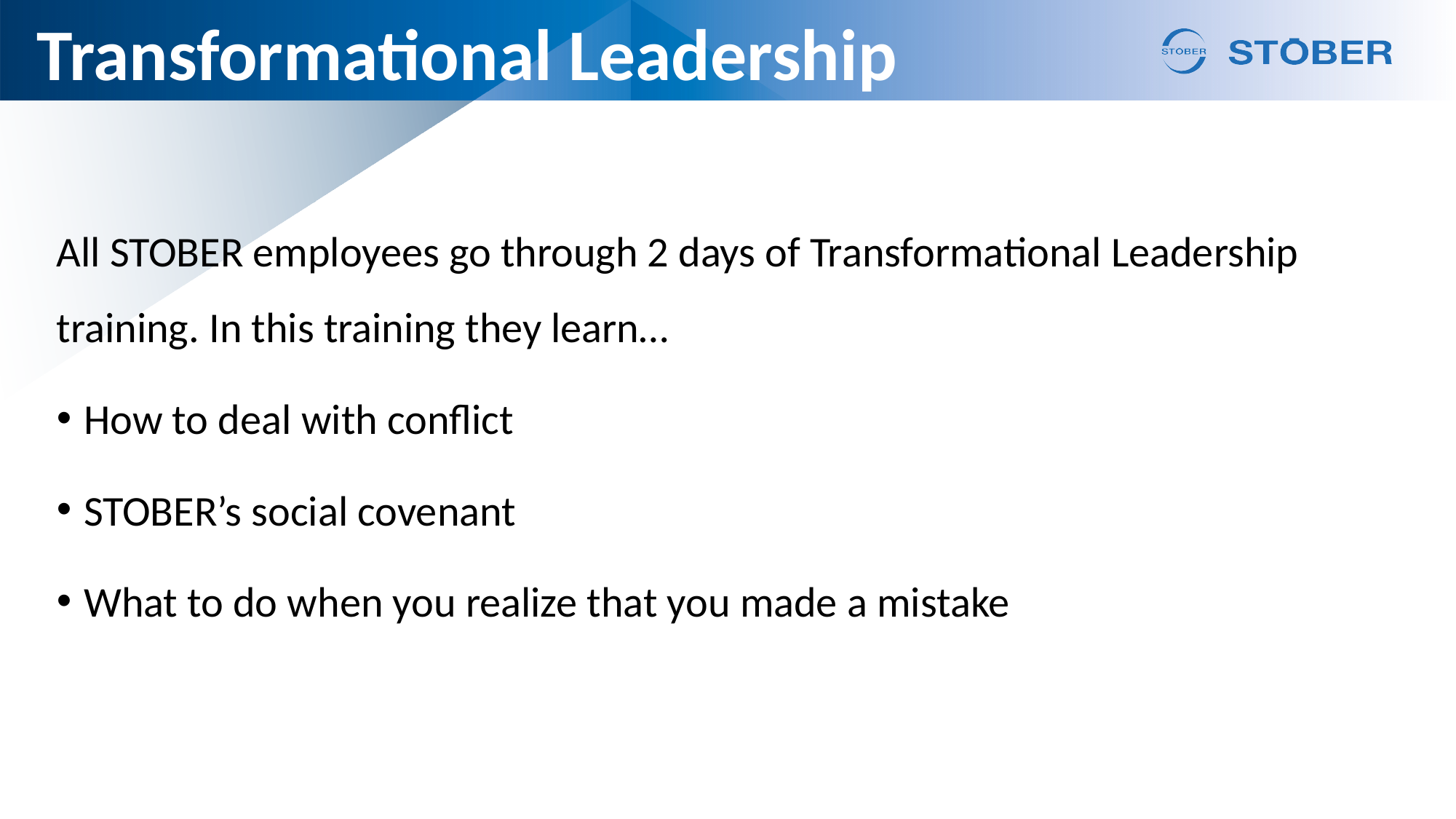

# Transformational Leadership
All STOBER employees go through 2 days of Transformational Leadership training. In this training they learn…
How to deal with conflict
STOBER’s social covenant
What to do when you realize that you made a mistake